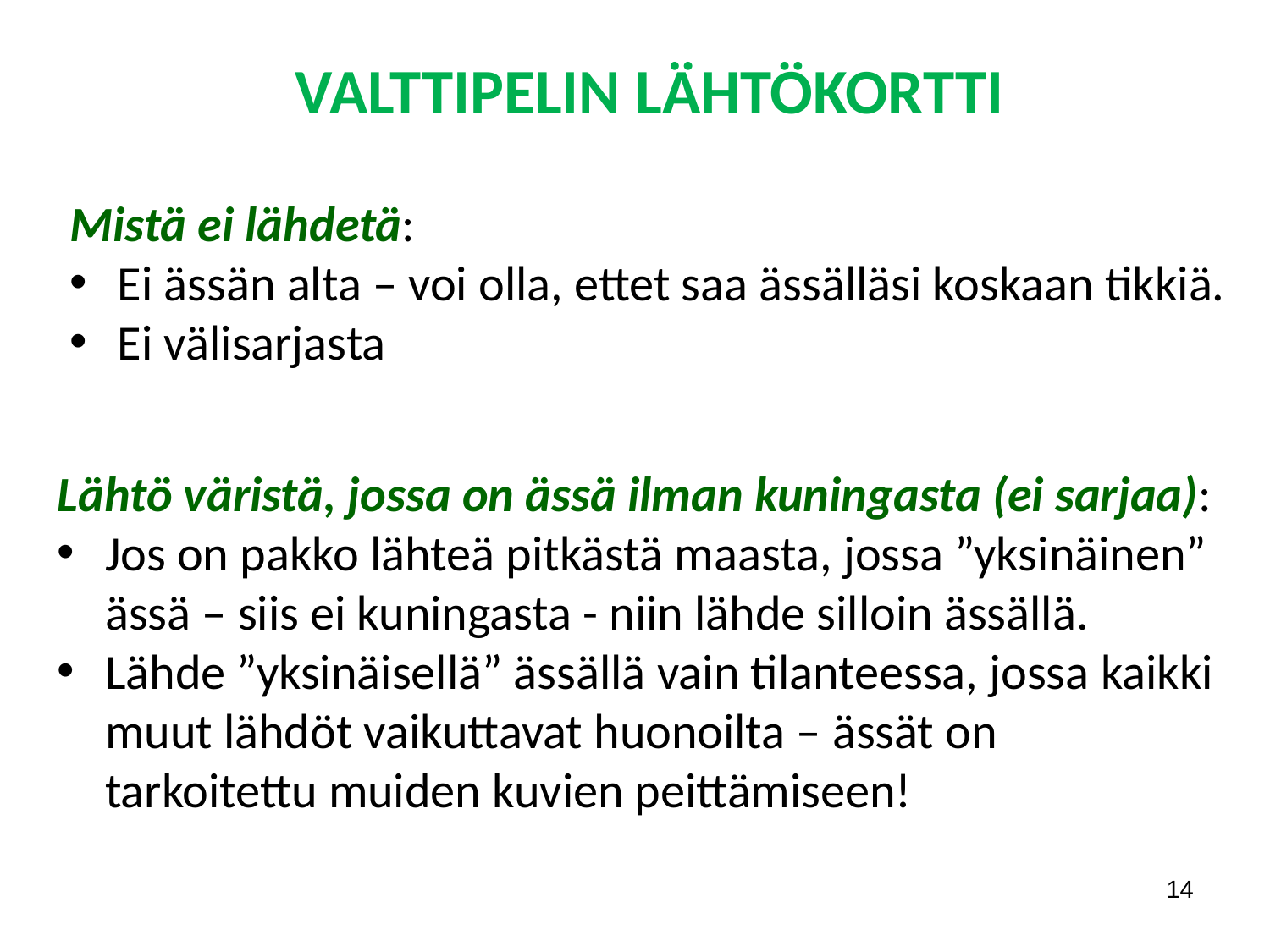

VALTTIPELIN LÄHTÖKORTTI
Mistä ei lähdetä:
Ei ässän alta – voi olla, ettet saa ässälläsi koskaan tikkiä.
Ei välisarjasta
Lähtö väristä, jossa on ässä ilman kuningasta (ei sarjaa):
Jos on pakko lähteä pitkästä maasta, jossa ”yksinäinen” ässä – siis ei kuningasta - niin lähde silloin ässällä.
Lähde ”yksinäisellä” ässällä vain tilanteessa, jossa kaikki muut lähdöt vaikuttavat huonoilta – ässät on tarkoitettu muiden kuvien peittämiseen!
14